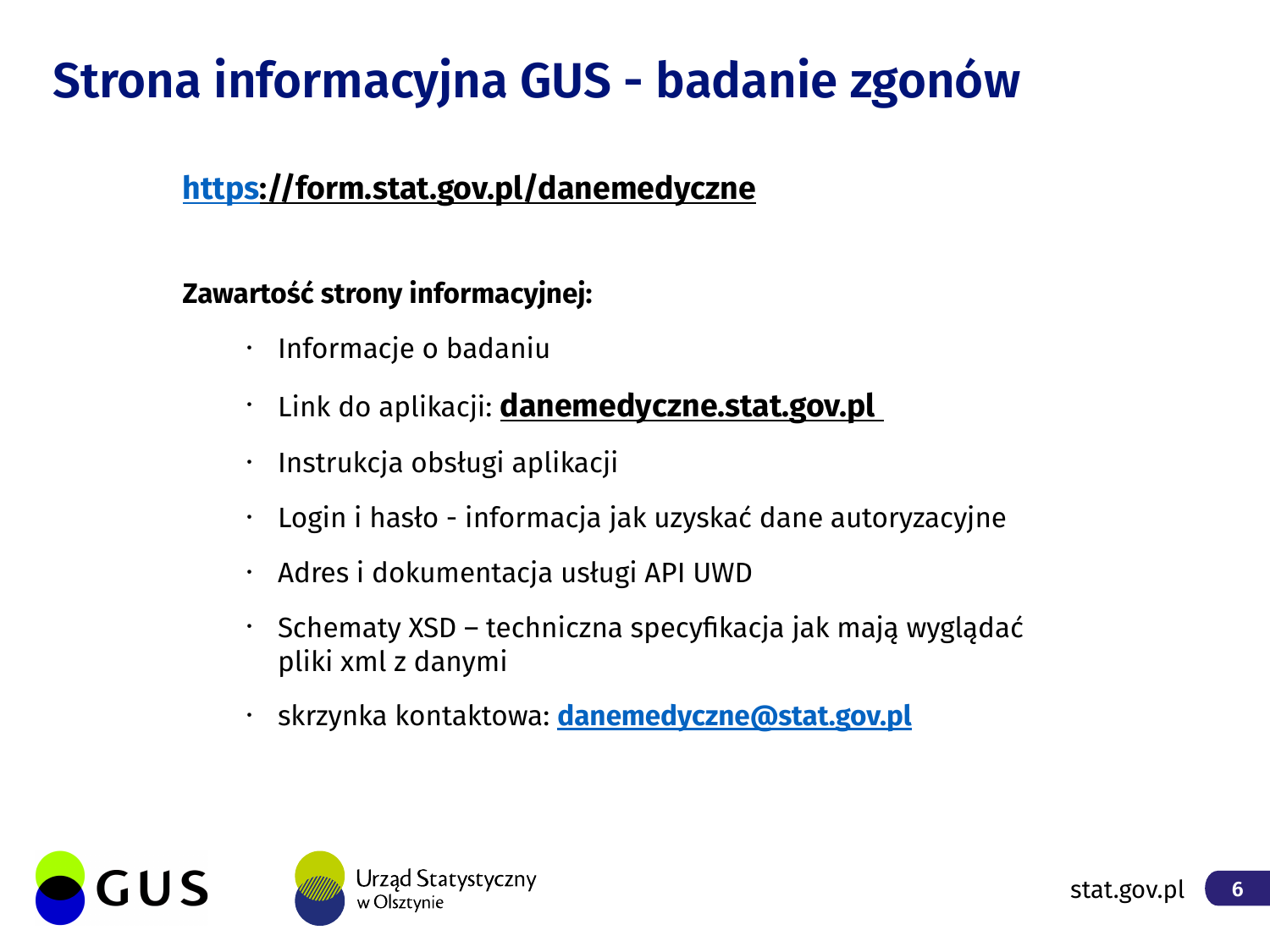

# Strona informacyjna GUS - badanie zgonów
https://form.stat.gov.pl/danemedyczne

Zawartość strony informacyjnej:
Informacje o badaniu
Link do aplikacji: danemedyczne.stat.gov.pl
Instrukcja obsługi aplikacji
Login i hasło - informacja jak uzyskać dane autoryzacyjne
Adres i dokumentacja usługi API UWD
Schematy XSD – techniczna specyfikacja jak mają wyglądać pliki xml z danymi
skrzynka kontaktowa: danemedyczne@stat.gov.pl

stat.gov.pl